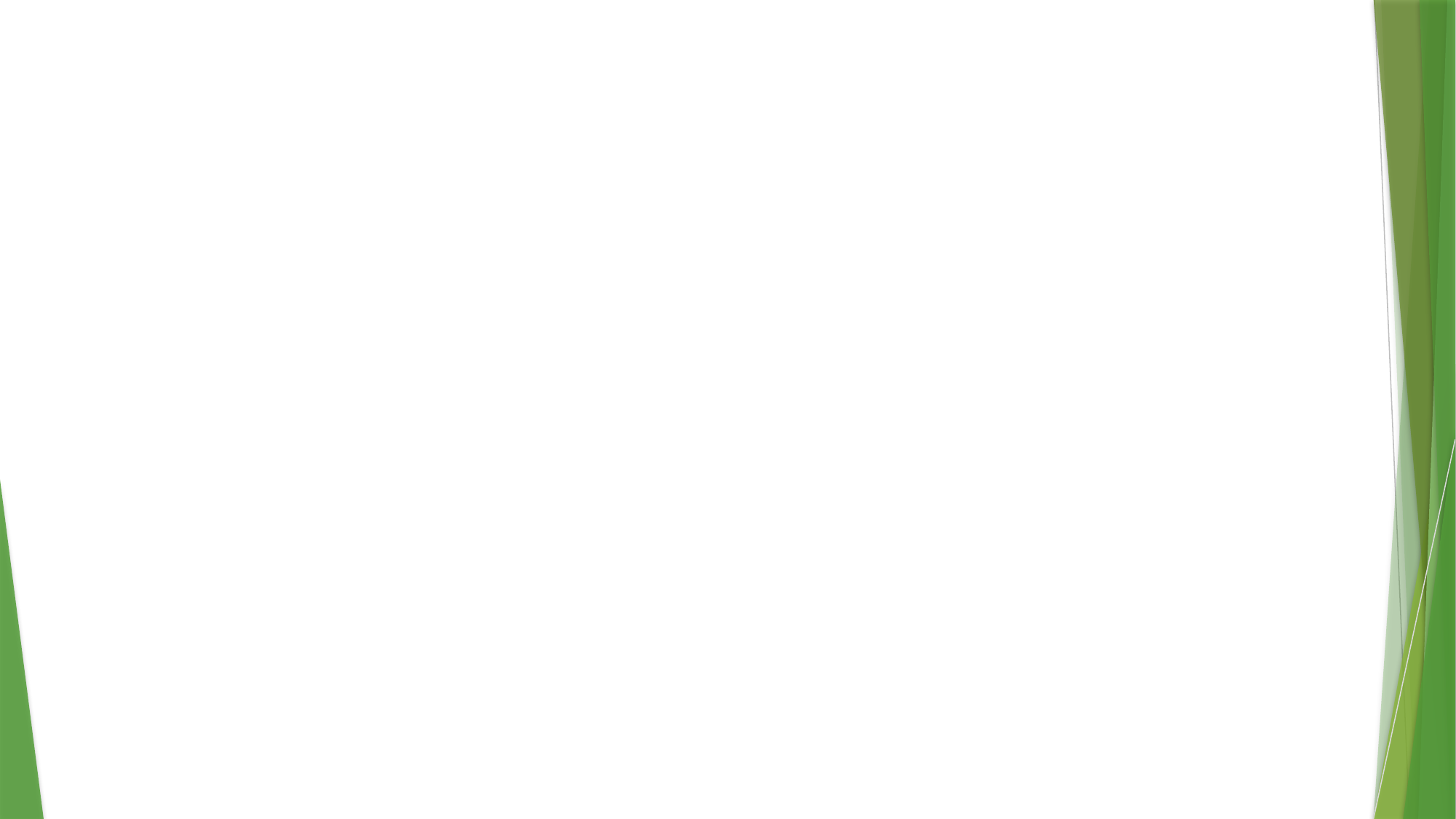

# Ensure your rights are respected
Ensuring your rights are respected under the ADA sometimes requires action.
For employment rights, talk to your HR representative or a supervisor first.
For disability rights in high schools or college campuses, try talking to your guidance counselors or disability services offices on college campuses.
In state and local governments, you can reach out to their ADA Coordinators who help make sure the ADA is being followed. You can usually find out who this person is on government entities’ websites.
In businesses, or “public accommodations” as they are known under the ADA, sometimes it’s enough to request the changes you need by talking to someone in charge, like a manager or owner.
Regardless of the steps you take, document everything. Send yourself a text message or an email to record the conversation you had or the action you took. Remember to include dates, names, and any suggested or planned next steps.
37